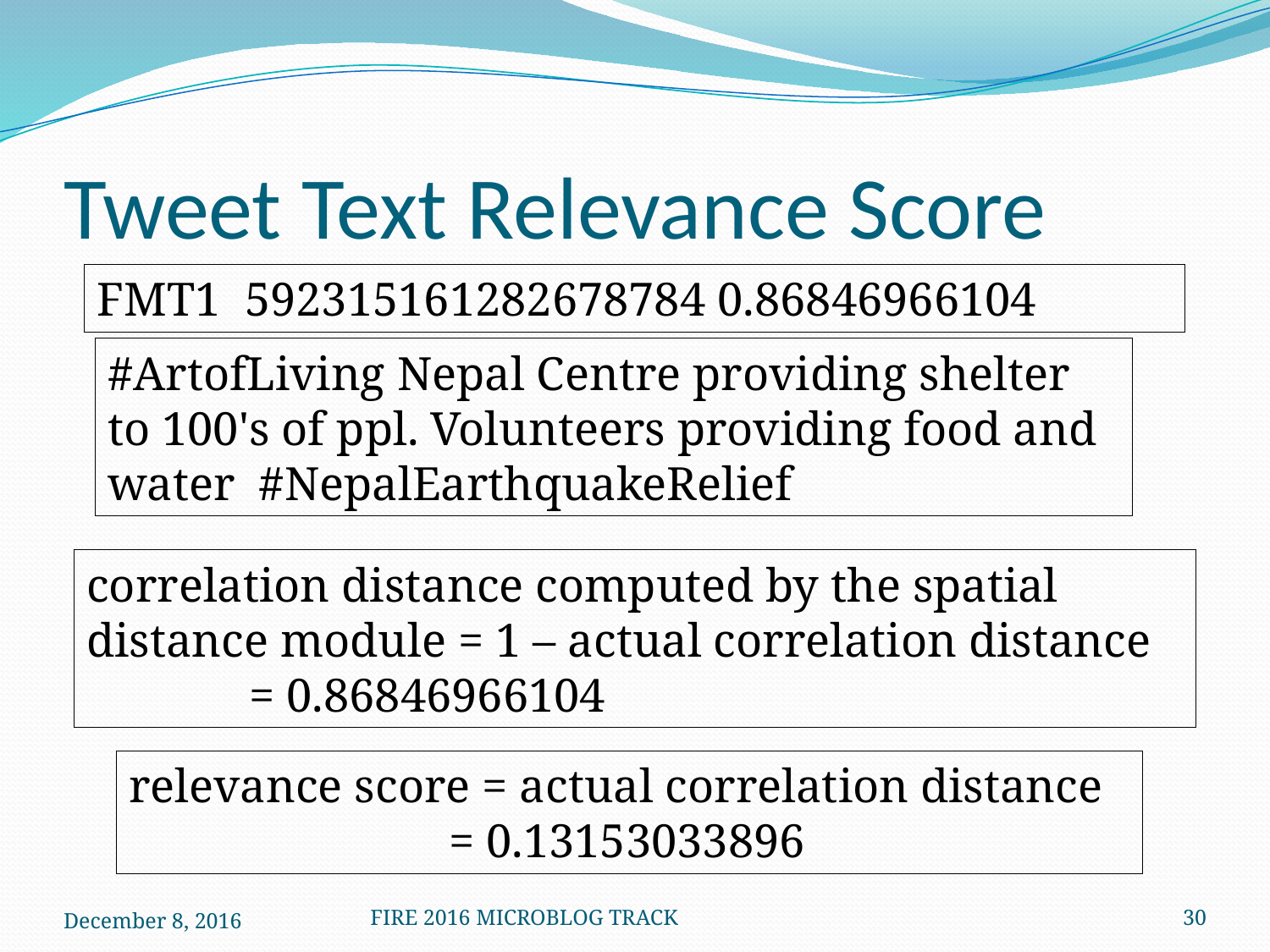

# Tweet Text Relevance Score
FMT1  592315161282678784 0.86846966104
#ArtofLiving Nepal Centre providing shelter to 100's of ppl. Volunteers providing food and water  #NepalEarthquakeRelief
correlation distance computed by the spatial distance module = 1 – actual correlation distance
	   = 0.86846966104
relevance score = actual correlation distance
                           = 0.13153033896
December 8, 2016
FIRE 2016 MICROBLOG TRACK
30